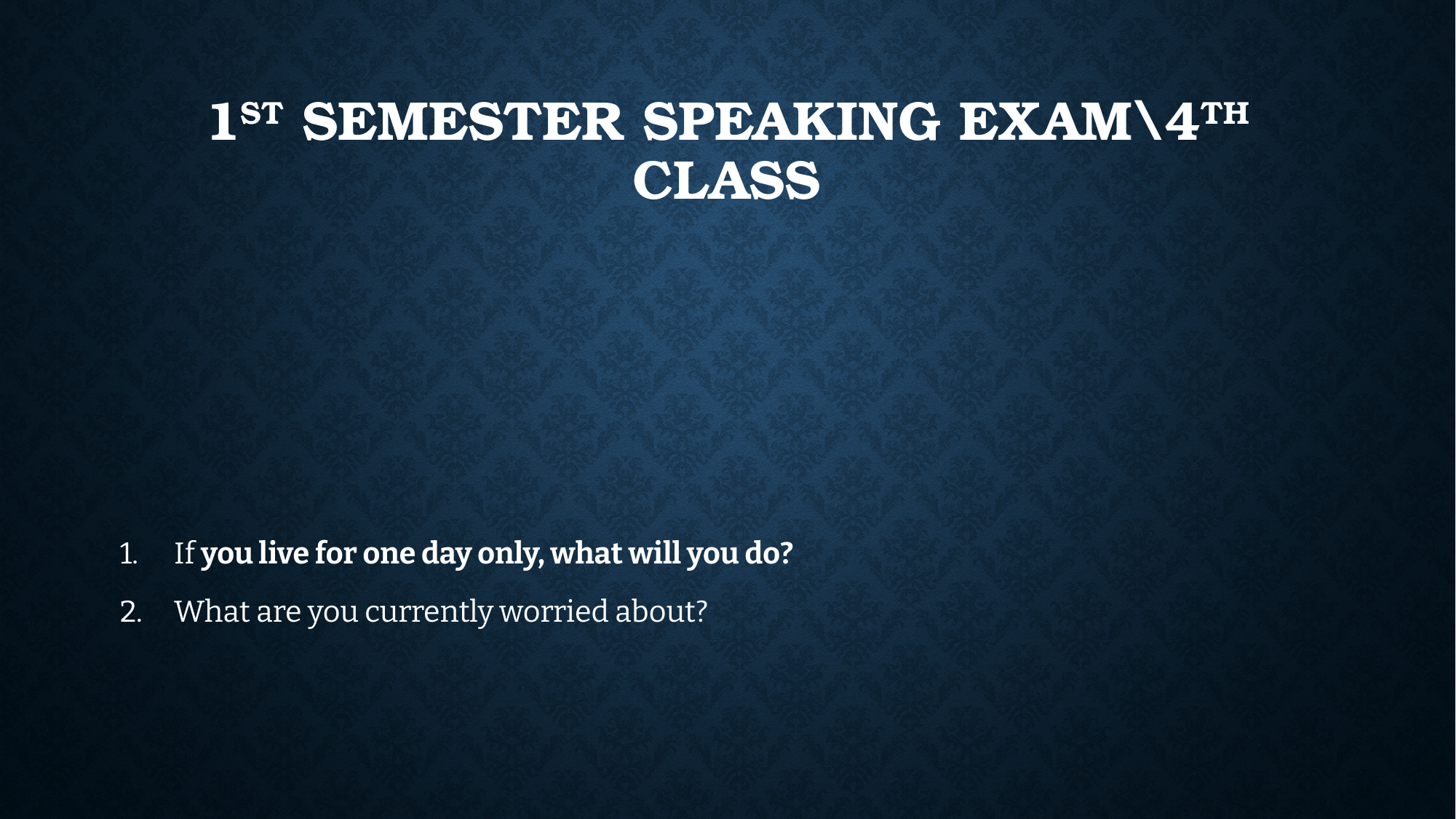

# 1st Semester Speaking Exam\4th Class
If you live for one day only, what will you do?
What are you currently worried about?